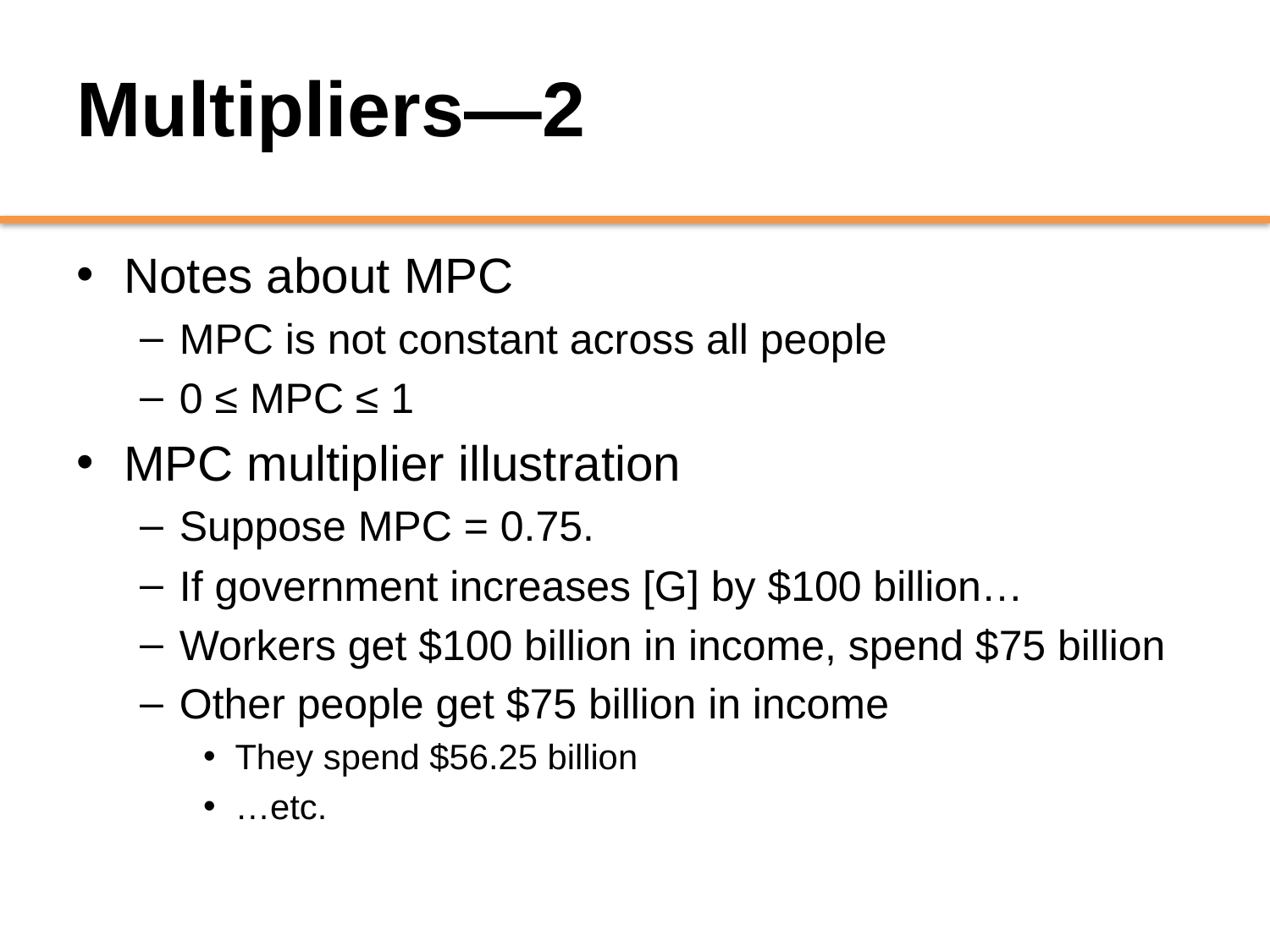

# Multipliers—2
Notes about MPC
MPC is not constant across all people
0 ≤ MPC ≤ 1
MPC multiplier illustration
Suppose MPC = 0.75.
If government increases [G] by $100 billion…
Workers get $100 billion in income, spend $75 billion
Other people get $75 billion in income
They spend $56.25 billion
…etc.